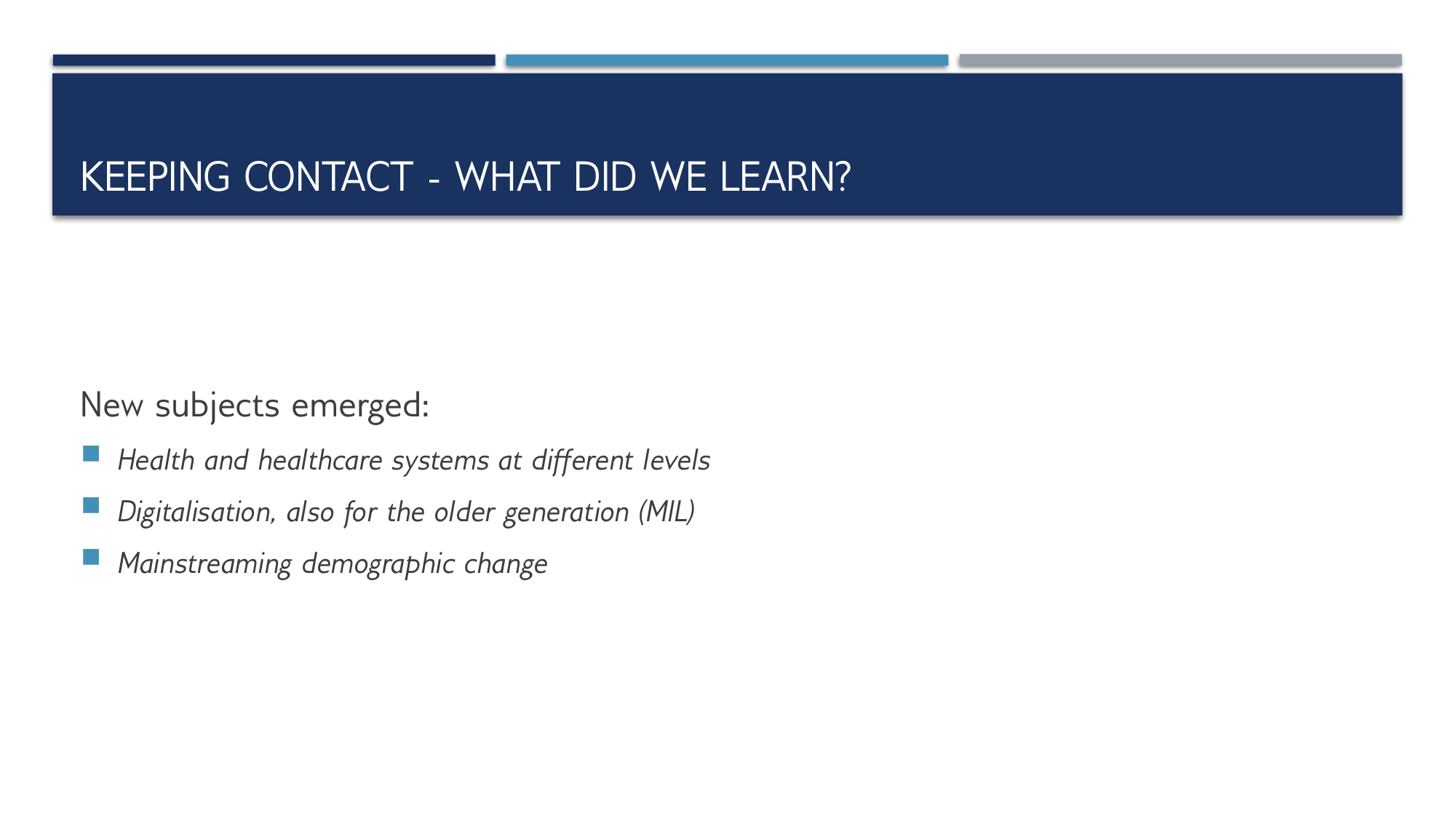

# Keeping Contact - What did we learn?
New subjects emerged:
Health and healthcare systems at different levels
Digitalisation, also for the older generation (MIL)
Mainstreaming demographic change